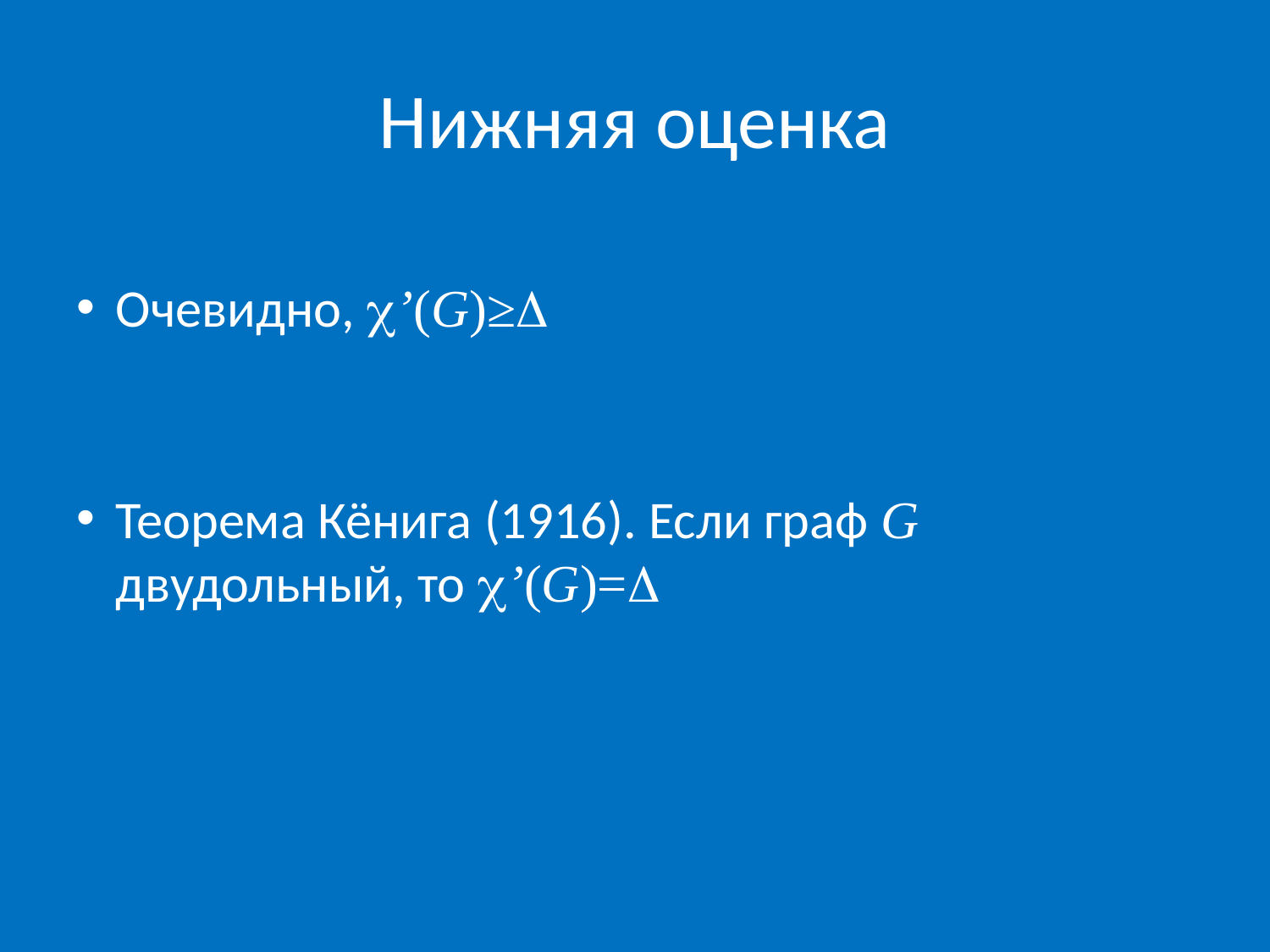

# Нижняя оценка
Очевидно, χ’(G)≥Δ

Теорема Кёнига (1916). Если граф G двудольный, то χ’(G)=Δ